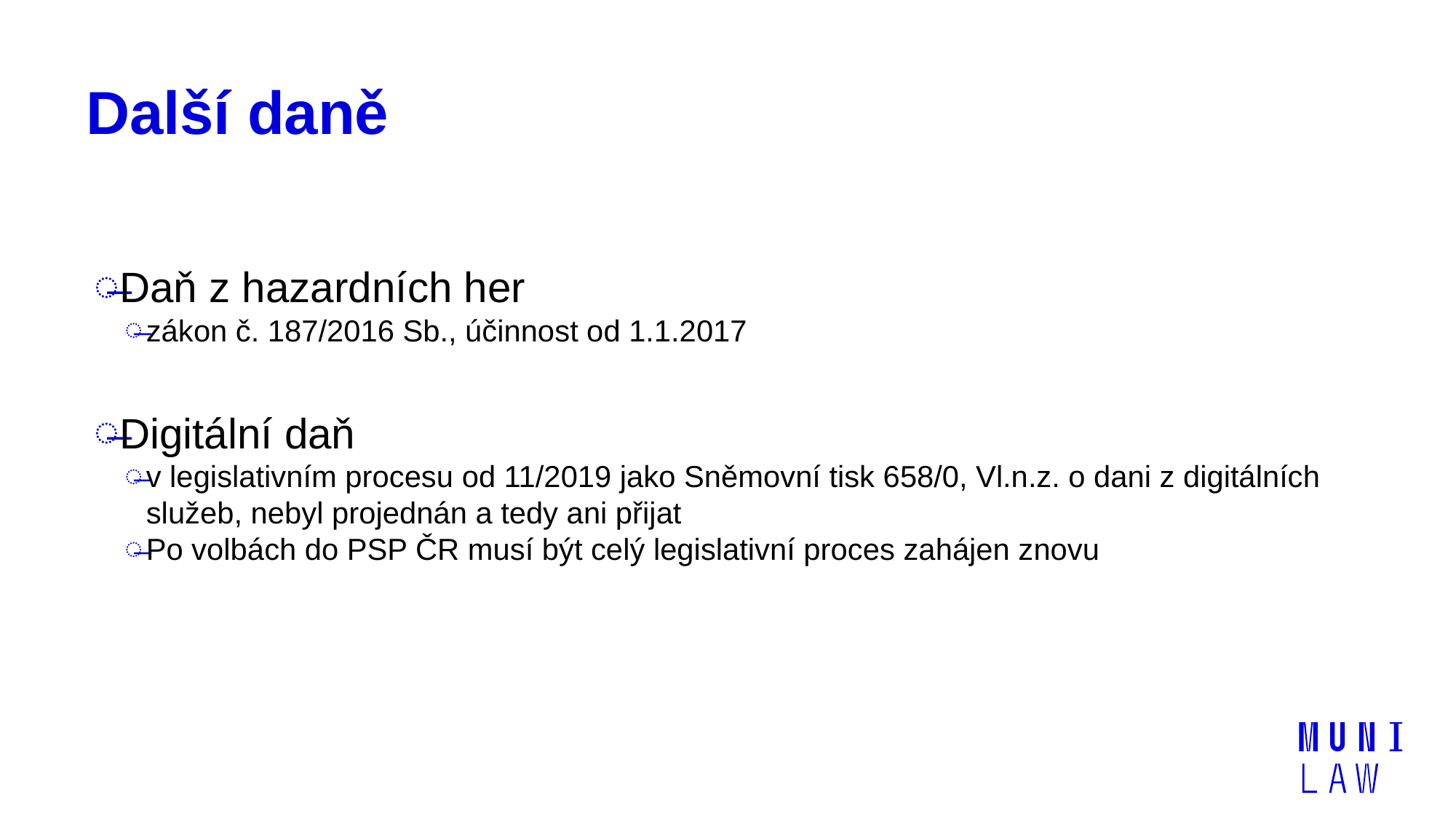

# Další daně

Daň z hazardních her
zákon č. 187/2016 Sb., účinnost od 1.1.2017

Digitální daň
v legislativním procesu od 11/2019 jako Sněmovní tisk 658/0, Vl.n.z. o dani z digitálních služeb, nebyl projednán a tedy ani přijat
Po volbách do PSP ČR musí být celý legislativní proces zahájen znovu